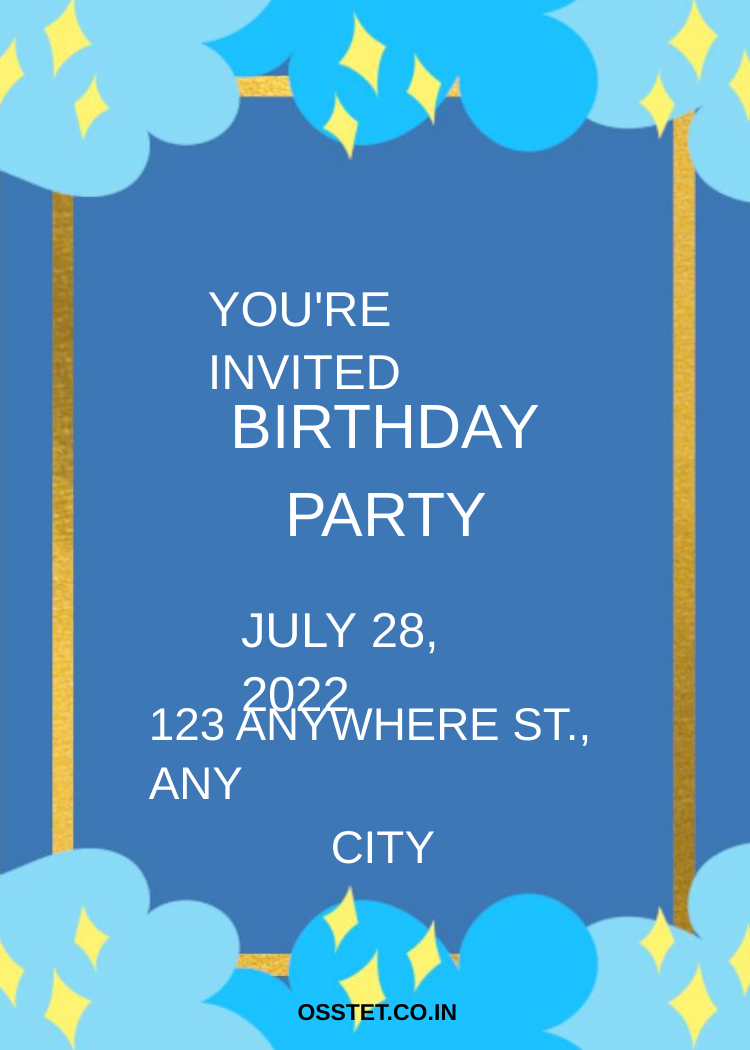

YOU'RE INVITED
BIRTHDAY
PARTY
JULY 28, 2022
123 ANYWHERE ST., ANY
CITY
OSSTET.CO.IN